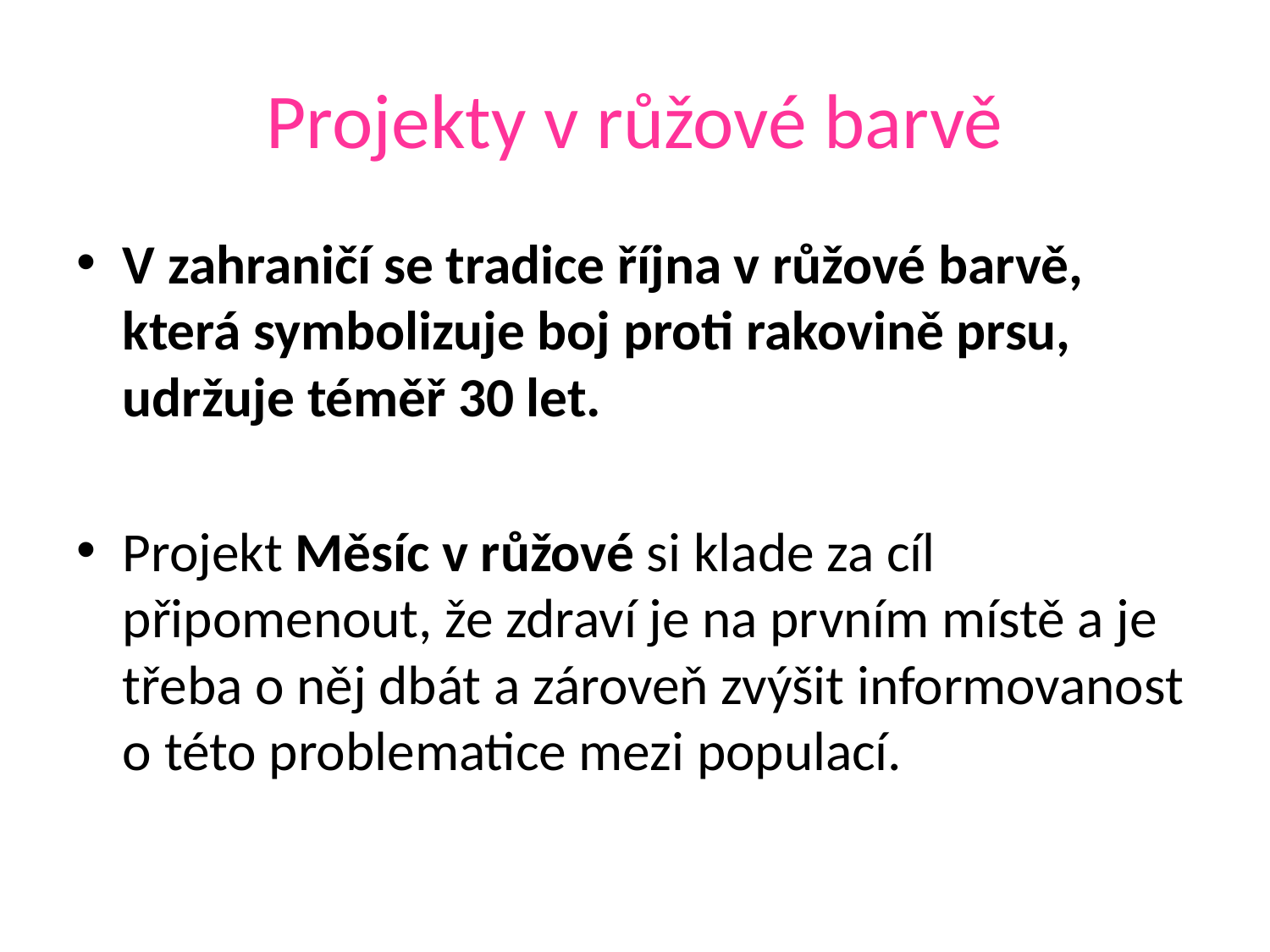

# Projekty v růžové barvě
V zahraničí se tradice října v růžové barvě, která symbolizuje boj proti rakovině prsu, udržuje téměř 30 let.

Projekt Měsíc v růžové si klade za cíl připomenout, že zdraví je na prvním místě a je třeba o něj dbát a zároveň zvýšit informovanost o této problematice mezi populací.